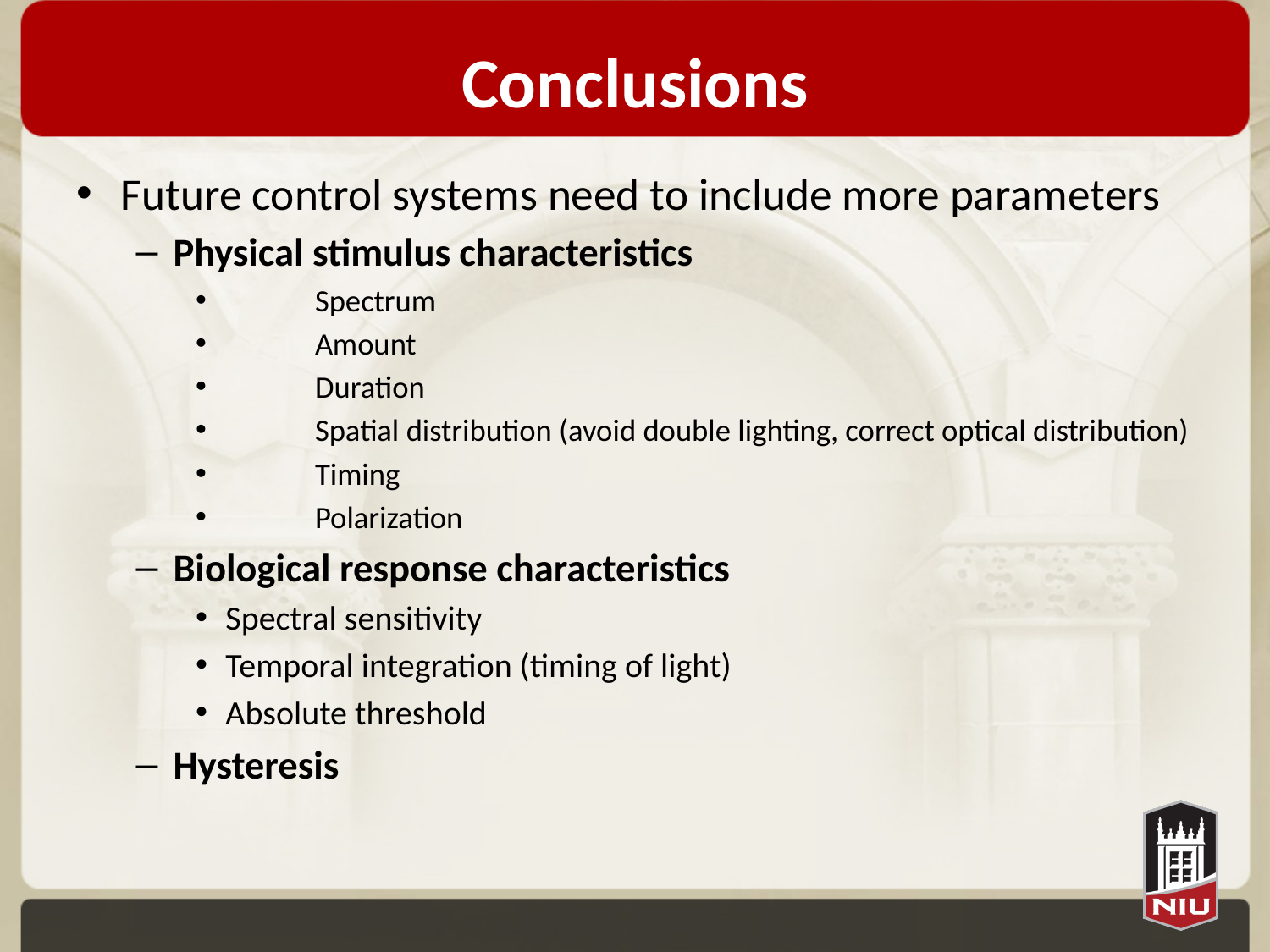

# Conclusions
Future control systems need to include more parameters
Physical stimulus characteristics
	Spectrum
	Amount
	Duration
	Spatial distribution (avoid double lighting, correct optical distribution)
	Timing
	Polarization
Biological response characteristics
Spectral sensitivity
Temporal integration (timing of light)
Absolute threshold
Hysteresis